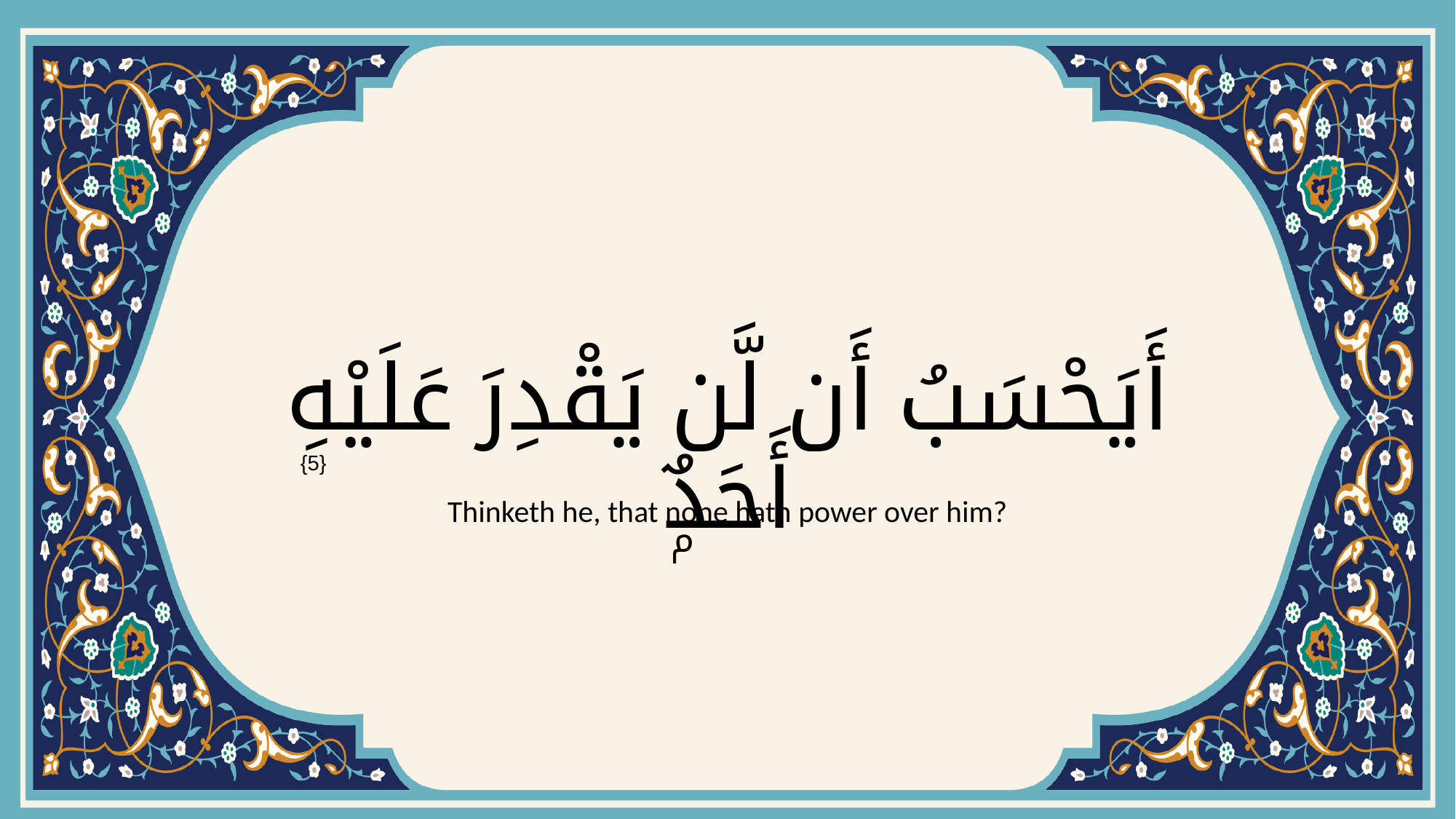

# أَيَحْسَبُ أَن لَّن يَقْدِرَ عَلَيْهِ أَحَدٌۭ
{5}
Thinketh he, that none hath power over him?